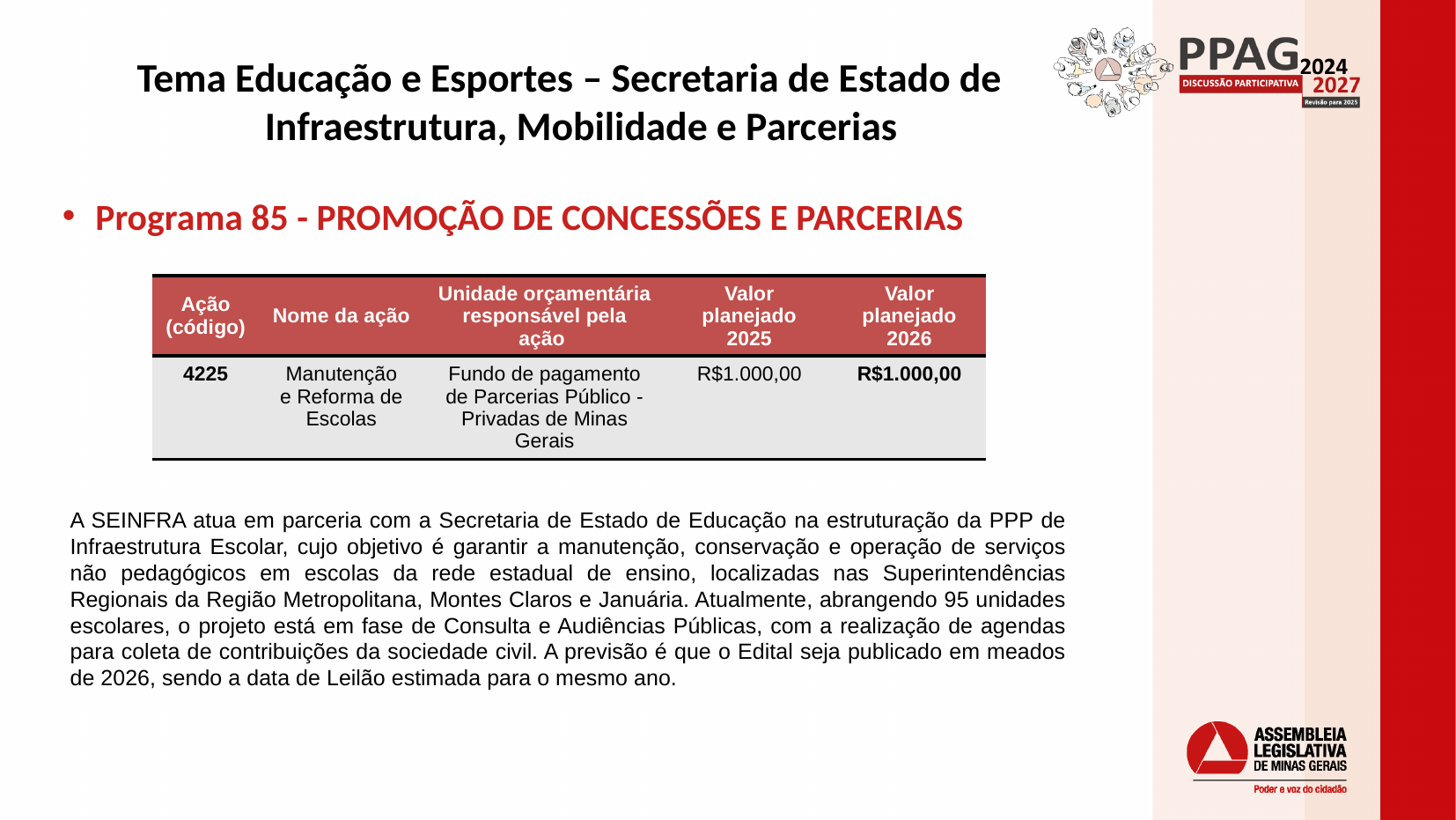

# Tema Educação e Esportes – Secretaria de Estado de Infraestrutura, Mobilidade e Parcerias
Programa 85 - PROMOÇÃO DE CONCESSÕES E PARCERIAS

| Ação (código) | Nome da ação | Unidade orçamentária responsável pela ação | Valor planejado 2025 | Valor planejado 2026 |
| --- | --- | --- | --- | --- |
| 4225 | Manutenção e Reforma de Escolas | Fundo de pagamento de Parcerias Público - Privadas de Minas Gerais | R$1.000,00 | R$1.000,00 |
A SEINFRA atua em parceria com a Secretaria de Estado de Educação na estruturação da PPP de Infraestrutura Escolar, cujo objetivo é garantir a manutenção, conservação e operação de serviços não pedagógicos em escolas da rede estadual de ensino, localizadas nas Superintendências Regionais da Região Metropolitana, Montes Claros e Januária. Atualmente, abrangendo 95 unidades escolares, o projeto está em fase de Consulta e Audiências Públicas, com a realização de agendas para coleta de contribuições da sociedade civil. A previsão é que o Edital seja publicado em meados de 2026, sendo a data de Leilão estimada para o mesmo ano.